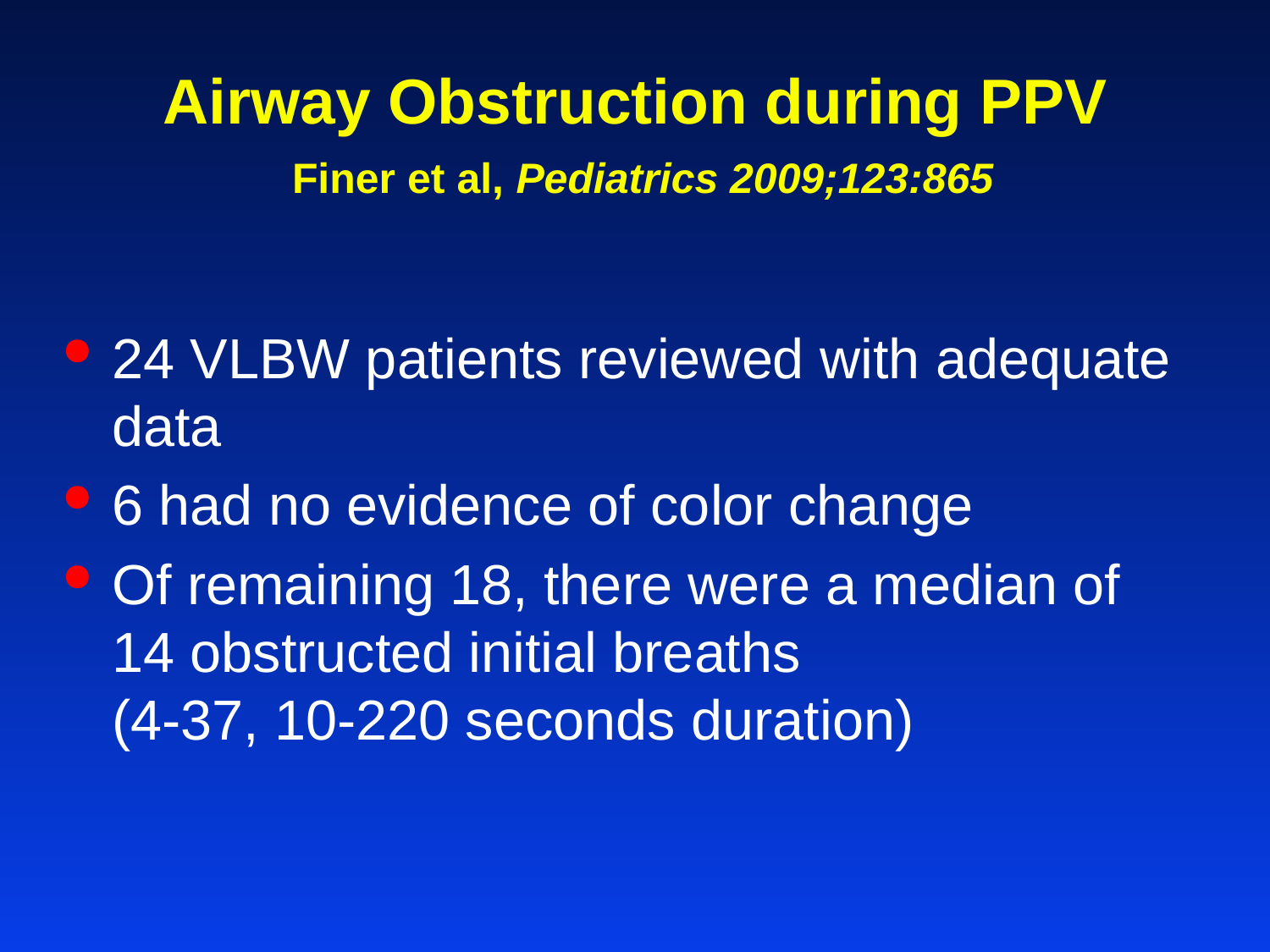

# Airway Obstruction during PPV Finer et al, Pediatrics 2009;123:865
24 VLBW patients reviewed with adequate data
6 had no evidence of color change
Of remaining 18, there were a median of
14 obstructed initial breaths
(4-37, 10-220 seconds duration)